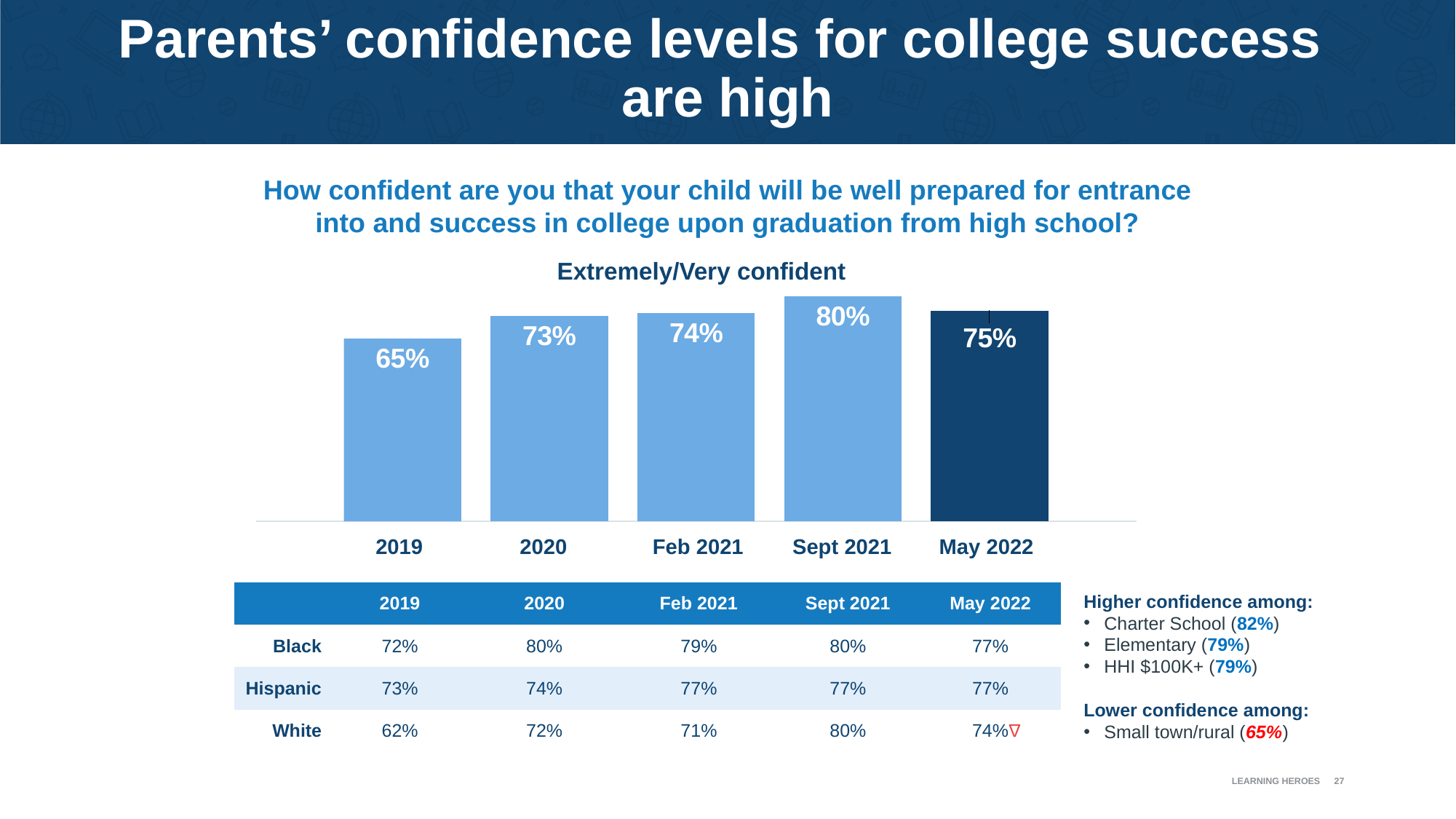

# Parents’ confidence levels for college success are high

### Chart

| Category | 2019 | 2020 | OST | Sep-21 | May-22 |
|---|---|---|---|---|---|
| Extremely/very | 0.65 | 0.73 | 0.74 | 0.8 | 0.75 |
How confident are you that your child will be well prepared for entrance into and success in college upon graduation from high school?
Extremely/Very confident
| 2019 | 2020 | Feb 2021 | Sept 2021 | May 2022 |
| --- | --- | --- | --- | --- |
|  | 2019 | 2020 | Feb 2021 | Sept 2021 | May 2022 |
| --- | --- | --- | --- | --- | --- |
| Black | 72% | 80% | 79% | 80% | 77% |
| Hispanic | 73% | 74% | 77% | 77% | 77% |
| White | 62% | 72% | 71% | 80% | 74% |
Higher confidence among:
Charter School (82%)
Elementary (79%)
HHI $100K+ (79%)

Lower confidence among:
Small town/rural (65%)
Δ
LEARNING HEROES
27